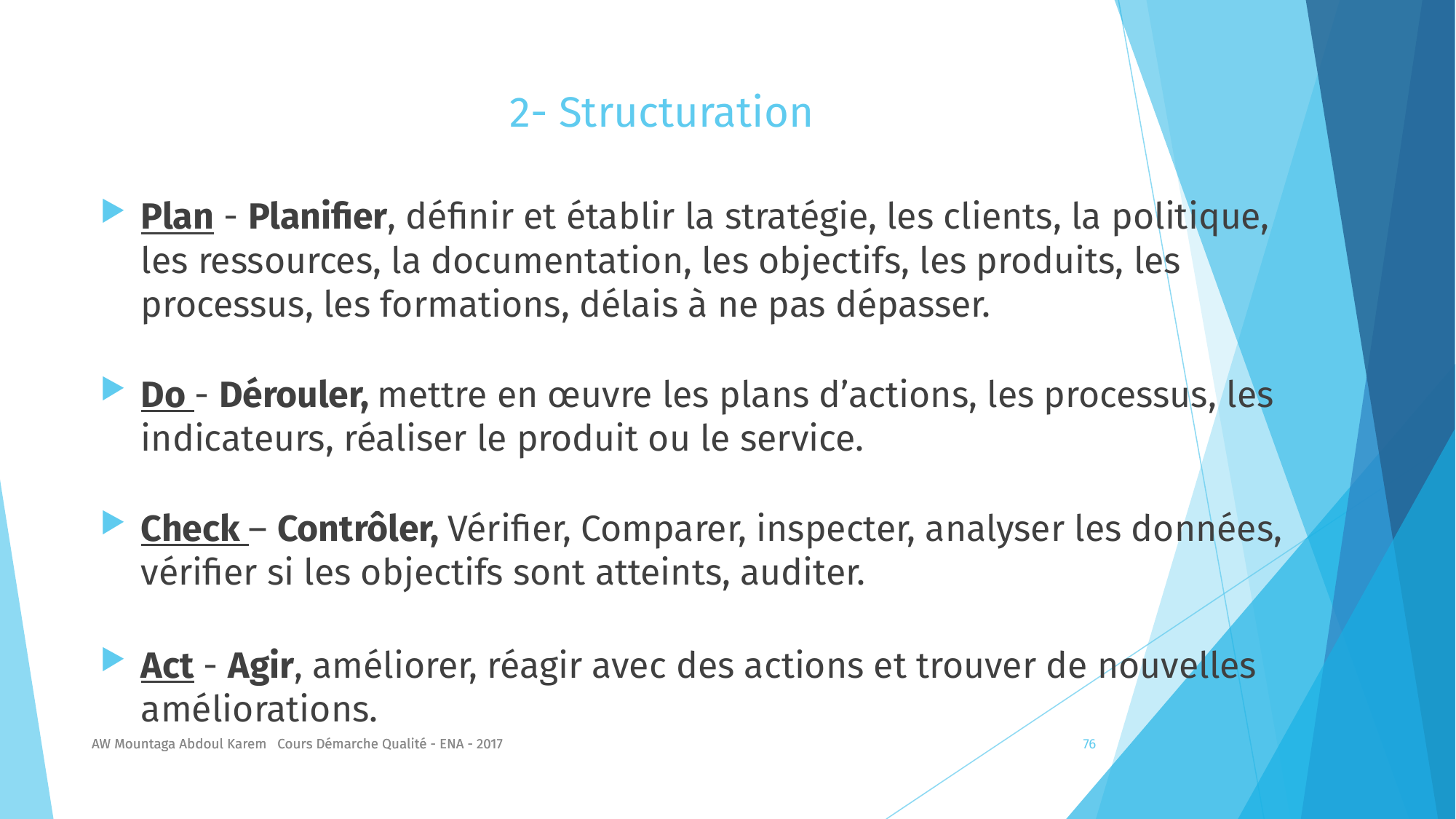

# 2- Structuration
Plan - Planifier, définir et établir la stratégie, les clients, la politique, les ressources, la documentation, les objectifs, les produits, les processus, les formations, délais à ne pas dépasser.

Do - Dérouler, mettre en œuvre les plans d’actions, les processus, les indicateurs, réaliser le produit ou le service.

Check – Contrôler, Vérifier, Comparer, inspecter, analyser les données, vérifier si les objectifs sont atteints, auditer.

Act - Agir, améliorer, réagir avec des actions et trouver de nouvelles améliorations.
AW Mountaga Abdoul Karem   Cours Démarche Qualité - ENA - 2017
AW Mountaga Abdoul Karem   Cours Démarche Qualité - ENA - 2017
76